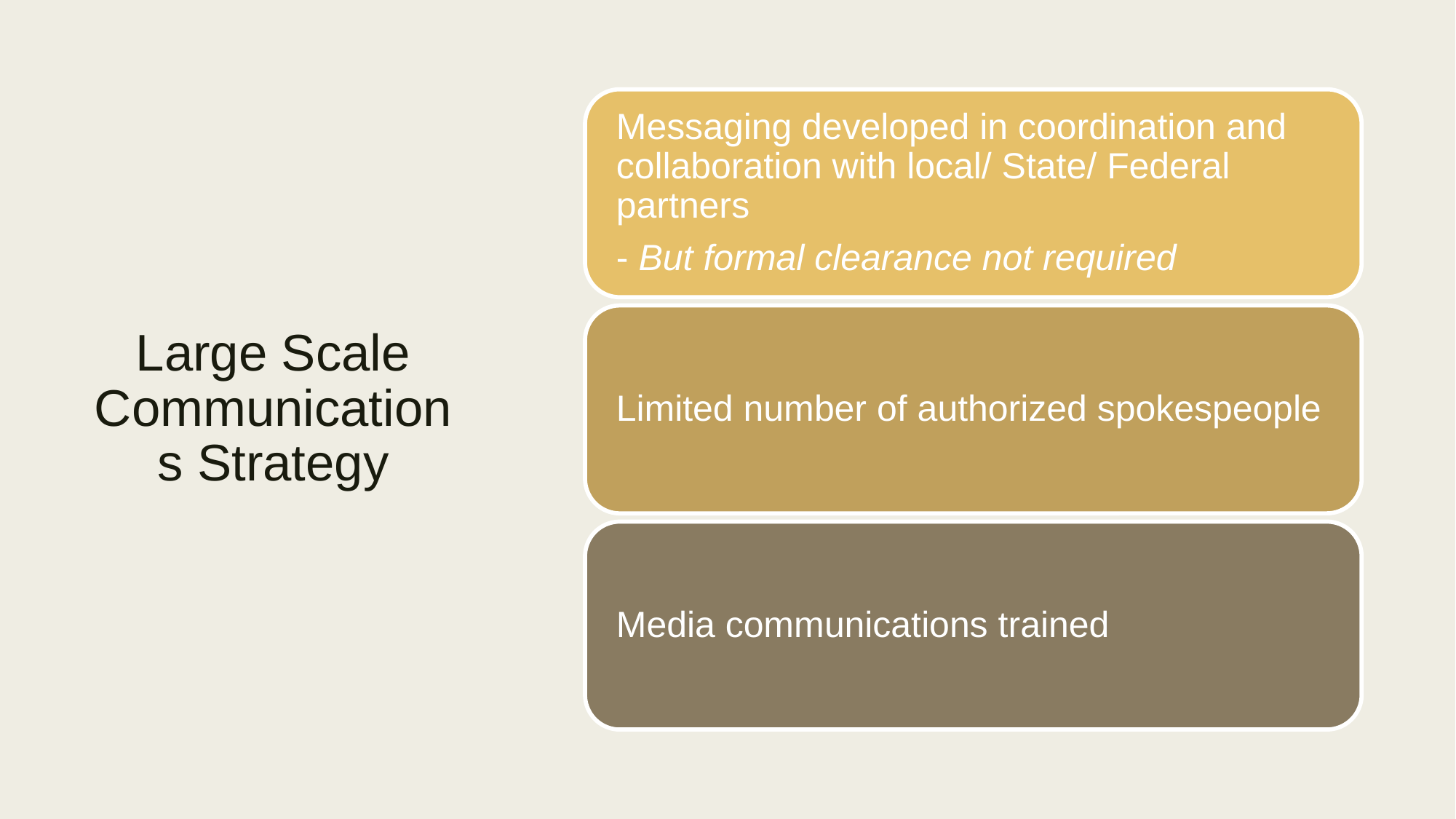

# Large Scale Communications Strategy
Messaging developed in coordination and collaboration with local/ State/ Federal partners
- But formal clearance not required
Limited number of authorized spokespeople
Media communications trained